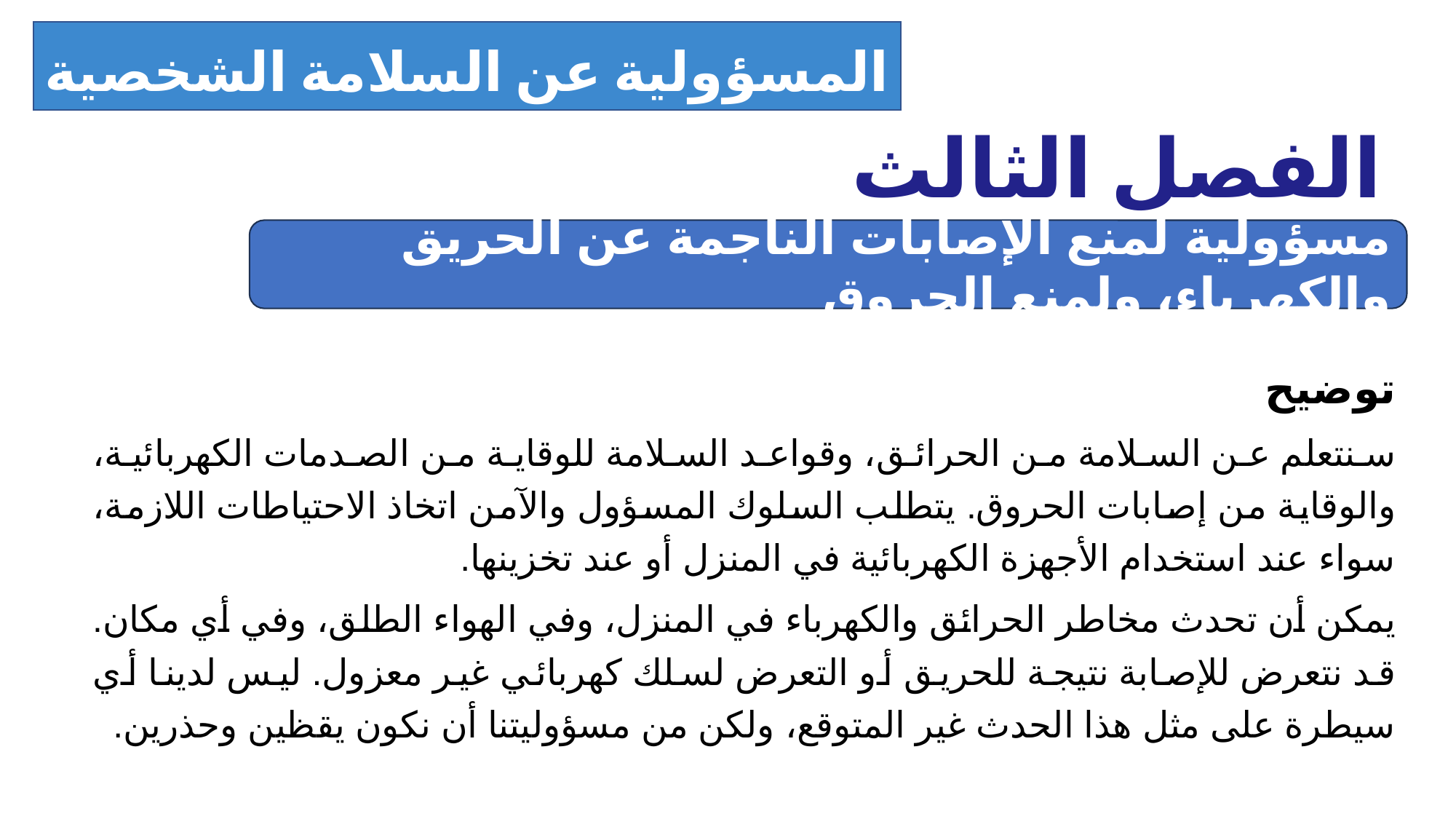

المسؤولية عن السلامة الشخصية والمتبادلة
الفصل الثالث
مسؤولية لمنع الإصابات الناجمة عن الحريق والكهرباء، ولمنع الحروق
توضيح
سنتعلم عن السلامة من الحرائق، وقواعد السلامة للوقاية من الصدمات الكهربائية، والوقاية من إصابات الحروق. يتطلب السلوك المسؤول والآمن اتخاذ الاحتياطات اللازمة، سواء عند استخدام الأجهزة الكهربائية في المنزل أو عند تخزينها.
يمكن أن تحدث مخاطر الحرائق والكهرباء في المنزل، وفي الهواء الطلق، وفي أي مكان. قد نتعرض للإصابة نتيجة للحريق أو التعرض لسلك كهربائي غير معزول. ليس لدينا أي سيطرة على مثل هذا الحدث غير المتوقع، ولكن من مسؤوليتنا أن نكون يقظين وحذرين.